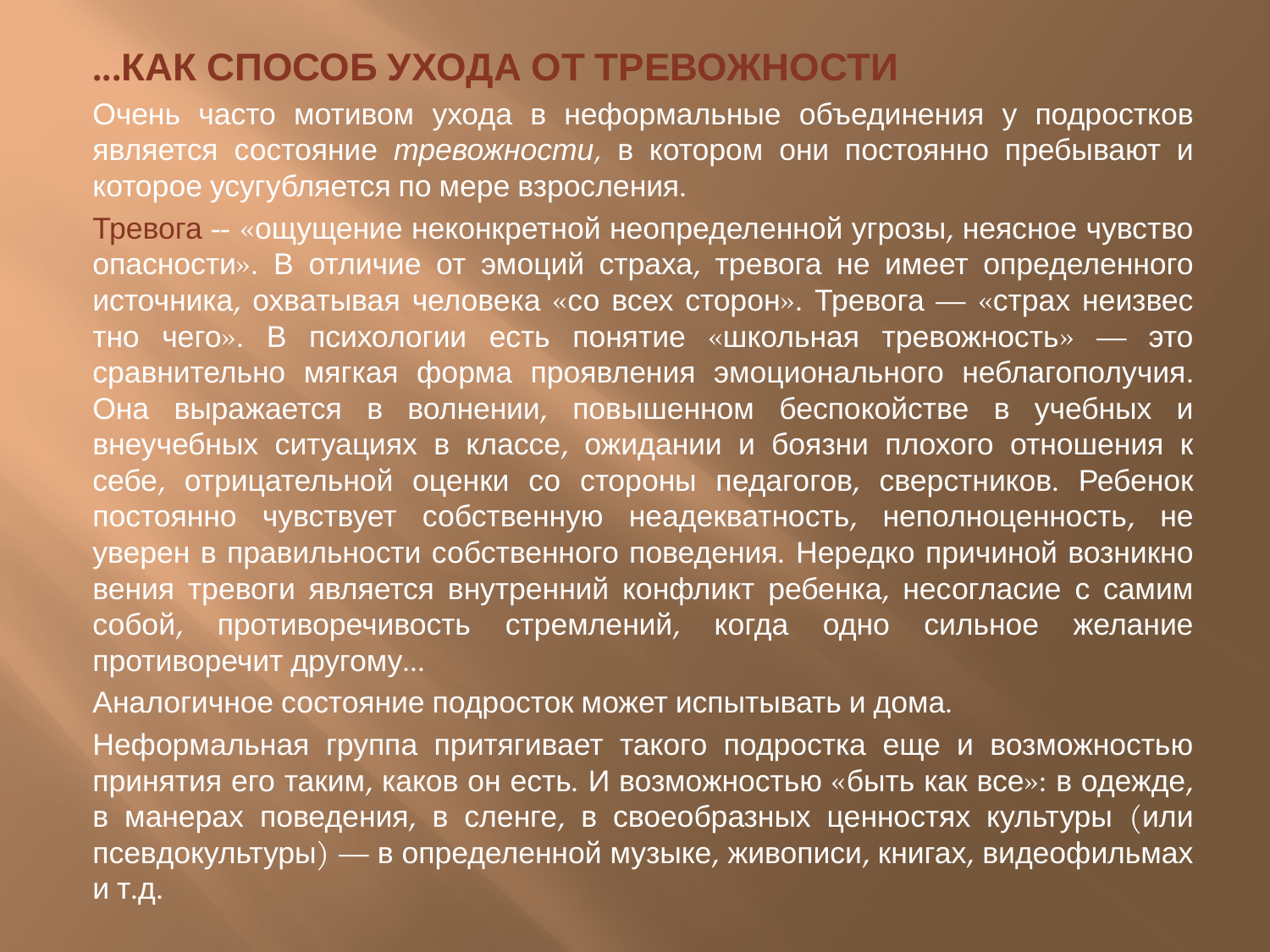

...КАК СПОСОБ УХОДА ОТ ТРЕВОЖНОСТИ
Очень часто мотивом ухода в нефор­мальные объединения у подростков является состояние тревожности, в котором они постоянно пребывают и которое усугубляется по мере взросления.
Тревога -- «ощущение неконкретной неопределенной угрозы, неясное чувство опасности». В отличие от эмоций страха, тревога не имеет определенного источника, охва­тывая человека «со всех сторон». Тревога — «страх неизвес­тно чего». В психологии есть понятие «школьная тревож­ность» — это сравнительно мягкая форма проявления эмо­ционального неблагополучия. Она выражается в волнении, повышенном беспокойстве в учебных и внеучебных ситуа­циях в классе, ожидании и боязни плохого отношения к себе, отрицательной оценки со стороны педагогов, свер­стников. Ребенок постоянно чувствует собственную не­адекватность, неполноценность, не уверен в правильнос­ти собственного поведения. Нередко причиной возникно­вения тревоги является внутренний конфликт ребенка, несогласие с самим собой, противоречивость стремлений, когда одно сильное желание противоречит другому...
Аналогичное состояние подросток может испытывать и дома.
Неформальная группа притягивает такого подростка еще и возможностью принятия его таким, каков он есть. И возможностью «быть как все»: в одежде, в манерах по­ведения, в сленге, в своеобразных ценностях культуры (или псевдокультуры) — в определенной музыке, живо­писи, книгах, видеофильмах и т.д.

#